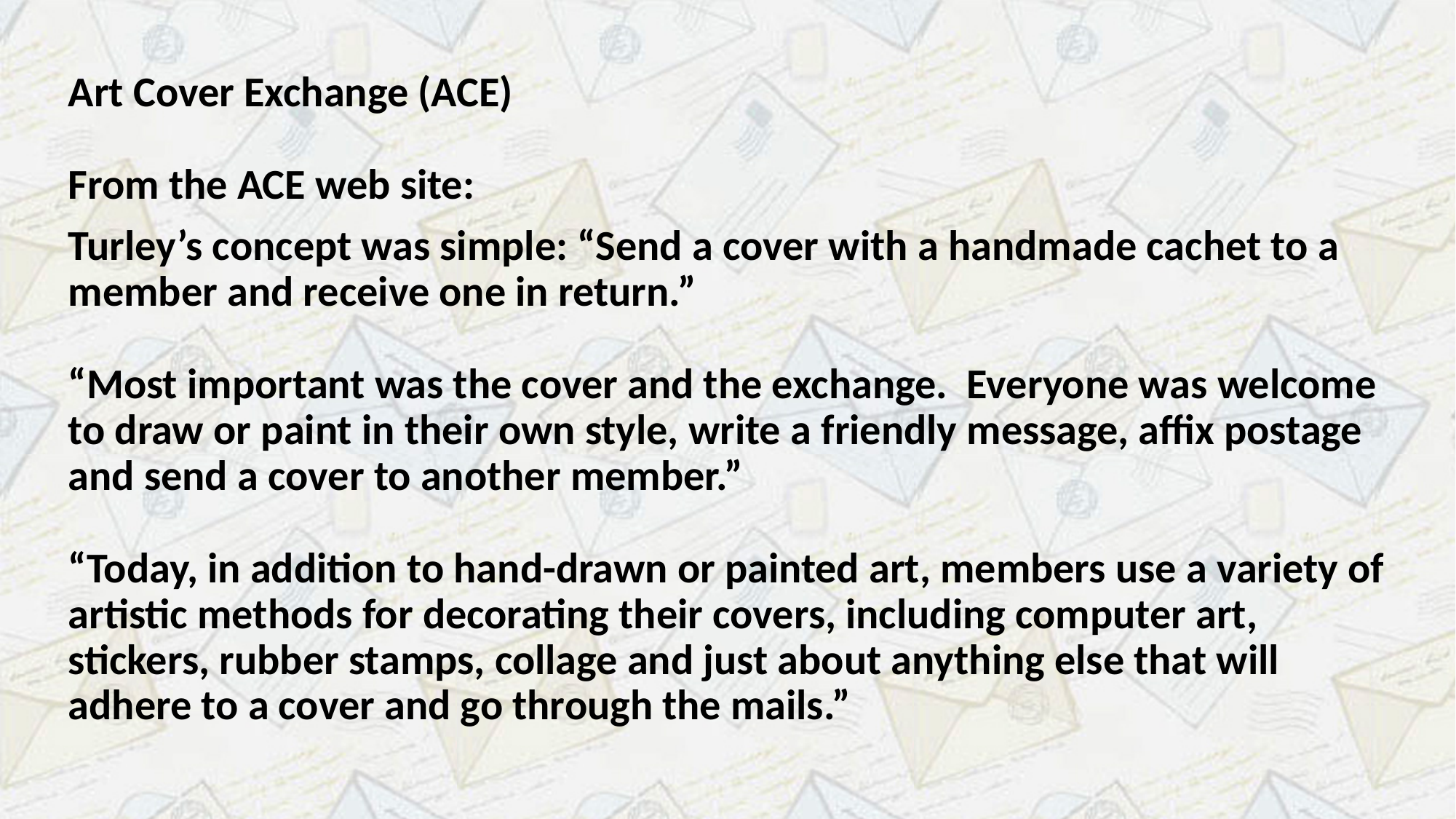

Art Cover Exchange (ACE)

From the ACE web site:
Turley’s concept was simple: “Send a cover with a handmade cachet to a member and receive one in return.”

“Most important was the cover and the exchange.  Everyone was welcome to draw or paint in their own style, write a friendly message, affix postage and send a cover to another member.”

“Today, in addition to hand-drawn or painted art, members use a variety of artistic methods for decorating their covers, including computer art, stickers, rubber stamps, collage and just about anything else that will adhere to a cover and go through the mails.”